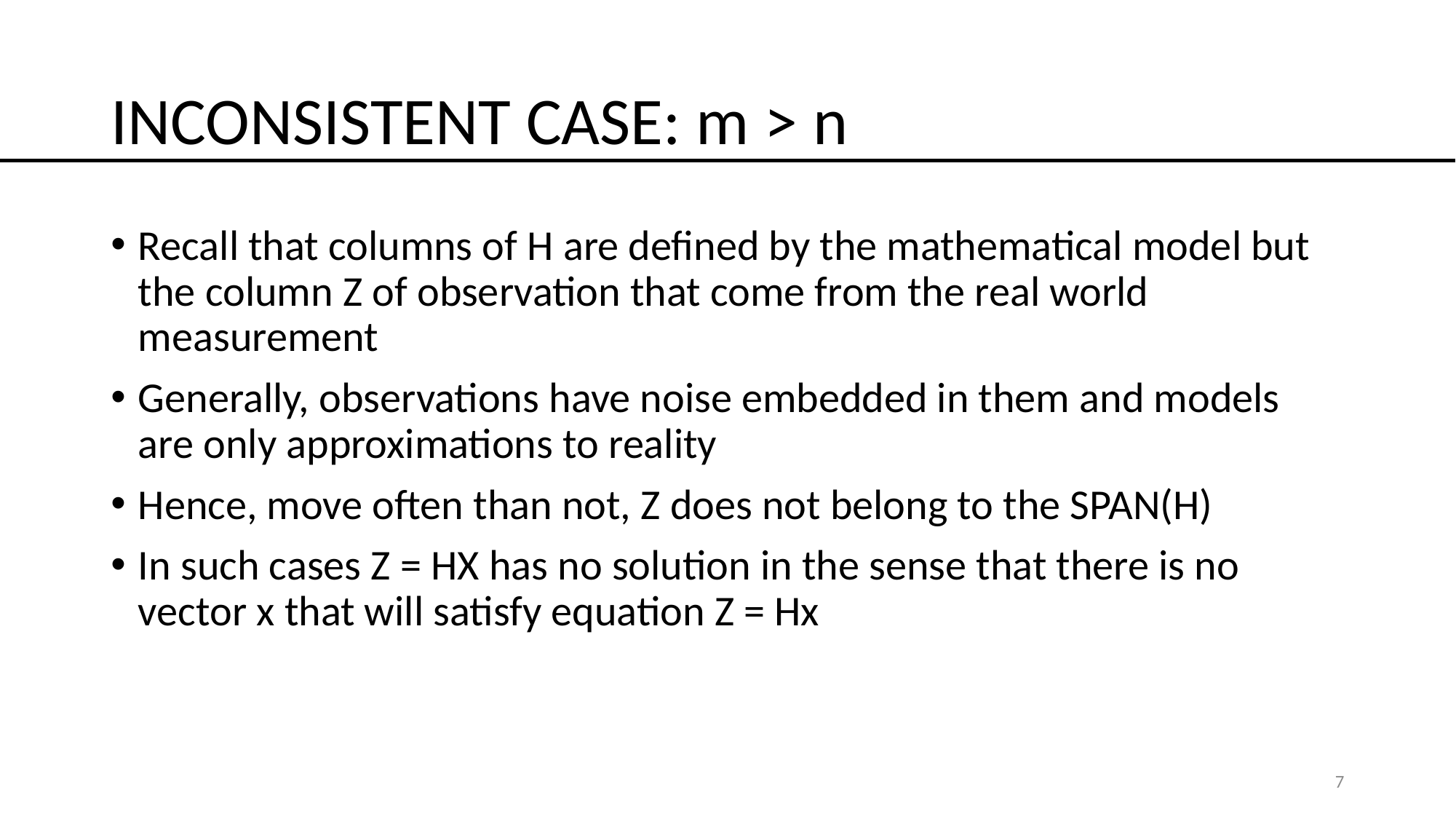

# INCONSISTENT CASE: m > n
Recall that columns of H are defined by the mathematical model but the column Z of observation that come from the real world measurement
Generally, observations have noise embedded in them and models are only approximations to reality
Hence, move often than not, Z does not belong to the SPAN(H)
In such cases Z = HX has no solution in the sense that there is no vector x that will satisfy equation Z = Hx

7